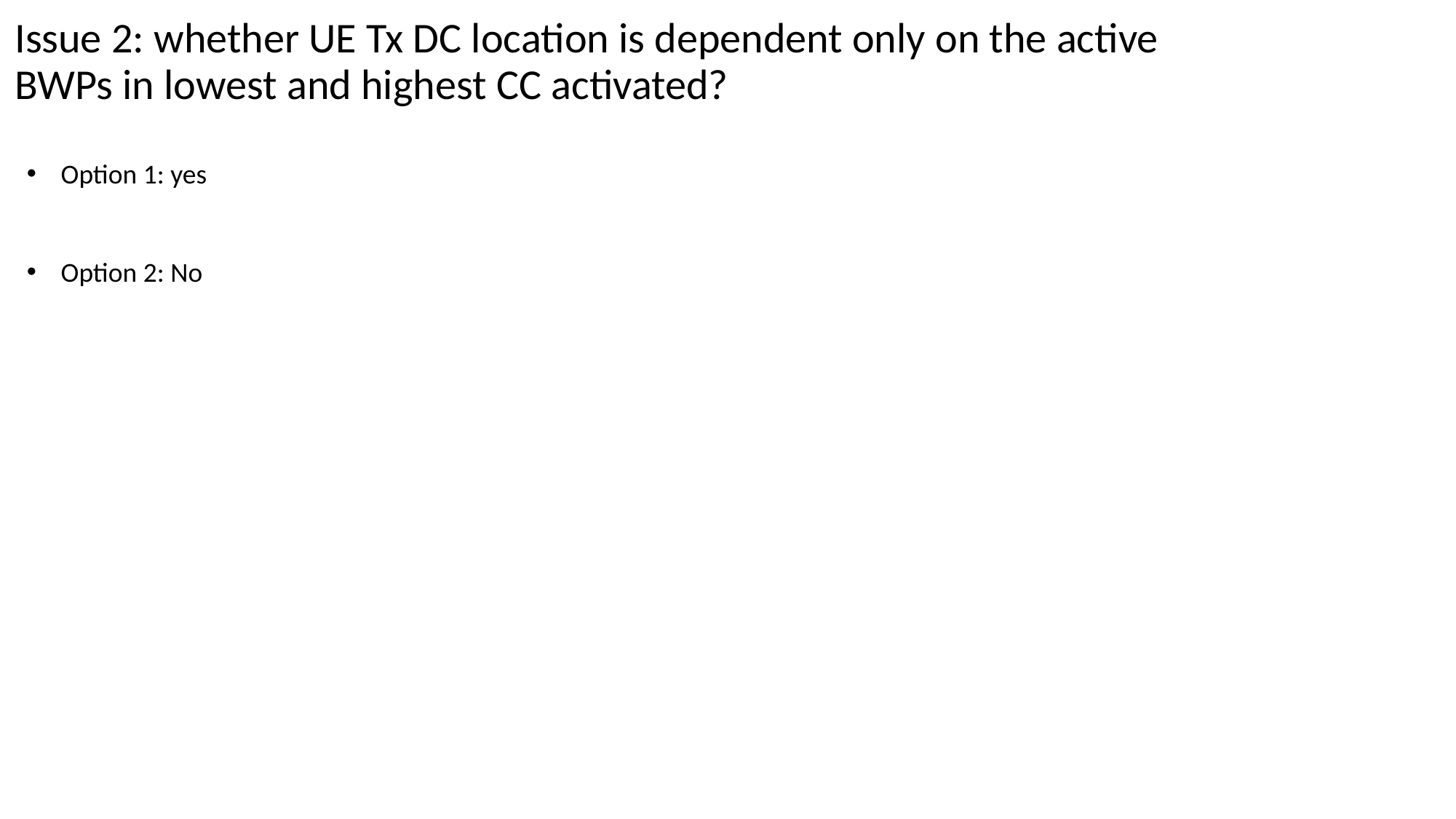

Issue 2: whether UE Tx DC location is dependent only on the active BWPs in lowest and highest CC activated?
Option 1: yes

Option 2: No